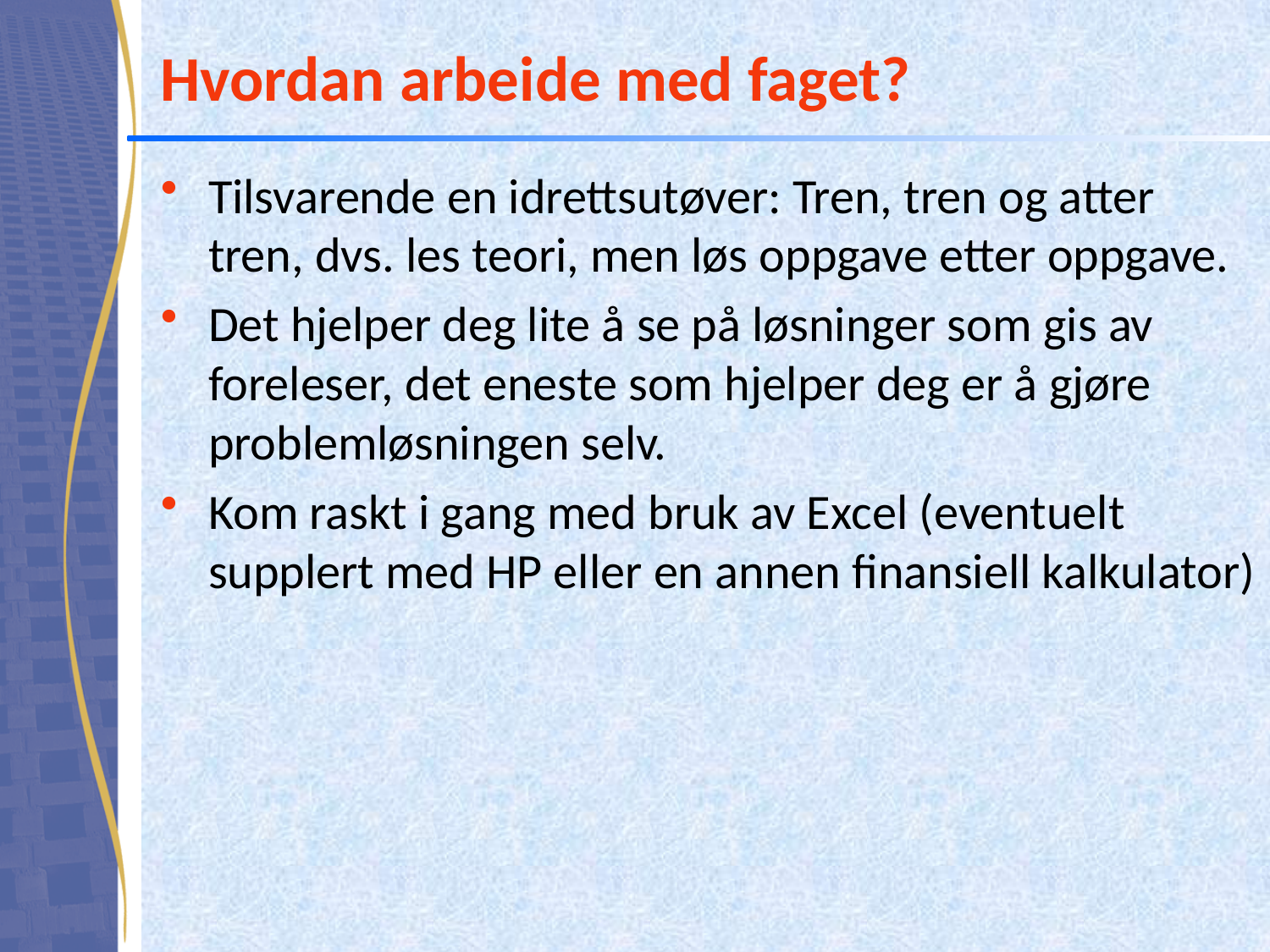

# Hvordan arbeide med faget?
Tilsvarende en idrettsutøver: Tren, tren og atter tren, dvs. les teori, men løs oppgave etter oppgave.
Det hjelper deg lite å se på løsninger som gis av foreleser, det eneste som hjelper deg er å gjøre problemløsningen selv.
Kom raskt i gang med bruk av Excel (eventuelt supplert med HP eller en annen finansiell kalkulator)